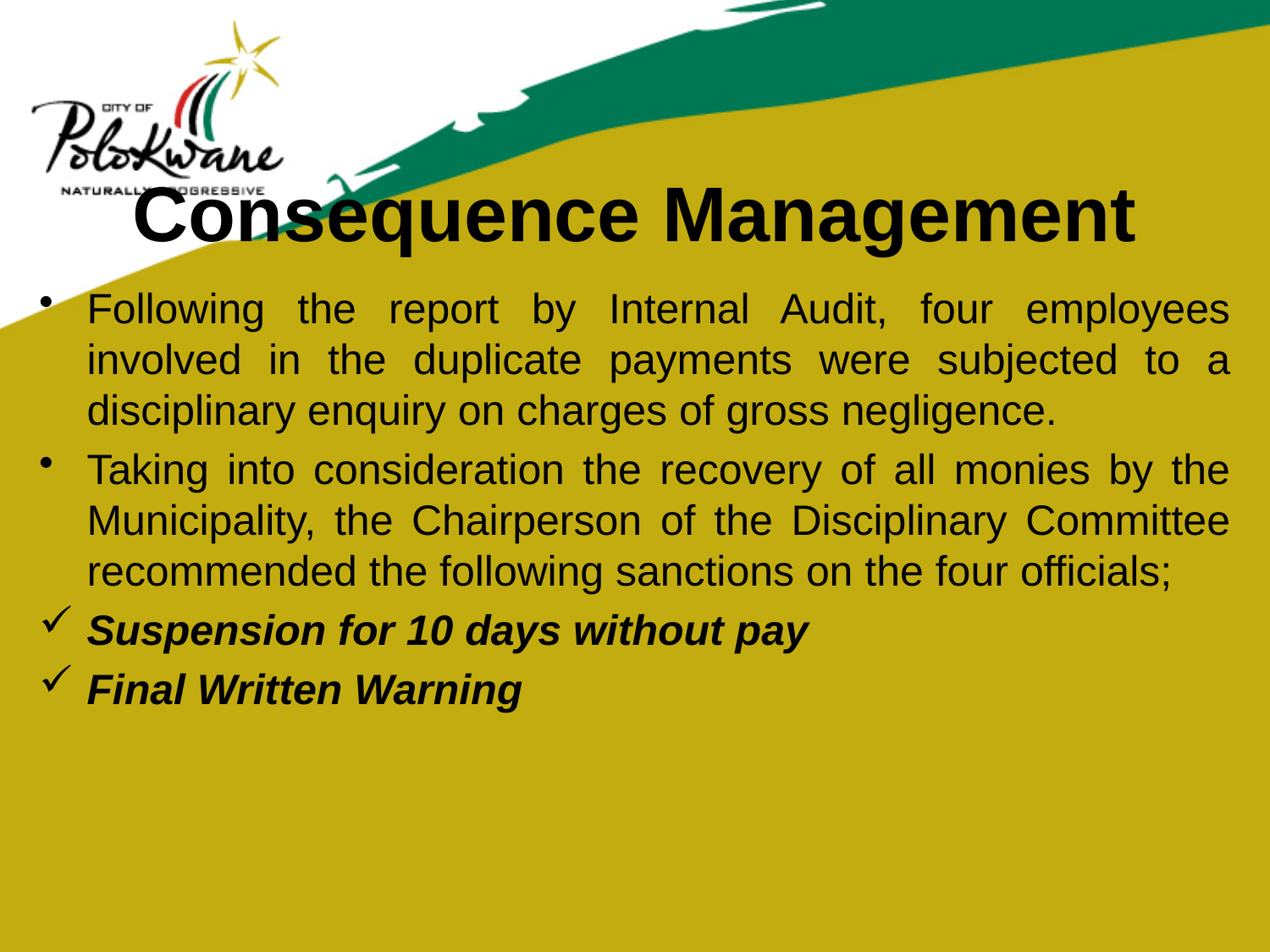

# Consequence Management
Following the report by Internal Audit, four employees involved in the duplicate payments were subjected to a disciplinary enquiry on charges of gross negligence.
Taking into consideration the recovery of all monies by the Municipality, the Chairperson of the Disciplinary Committee recommended the following sanctions on the four officials;
Suspension for 10 days without pay
Final Written Warning